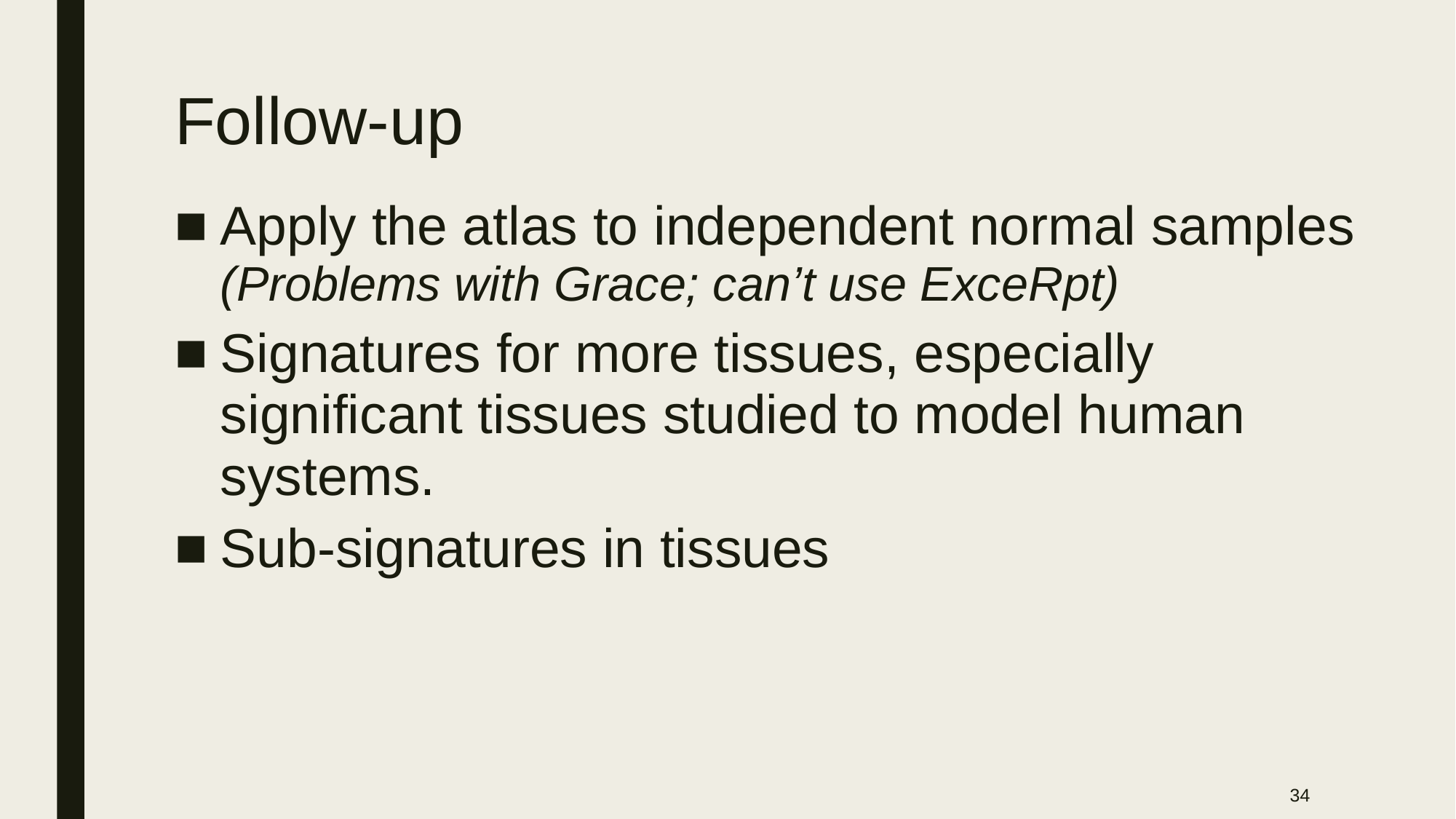

# Follow-up
Apply the atlas to independent normal samples (Problems with Grace; can’t use ExceRpt)
Signatures for more tissues, especially significant tissues studied to model human systems.
Sub-signatures in tissues
34